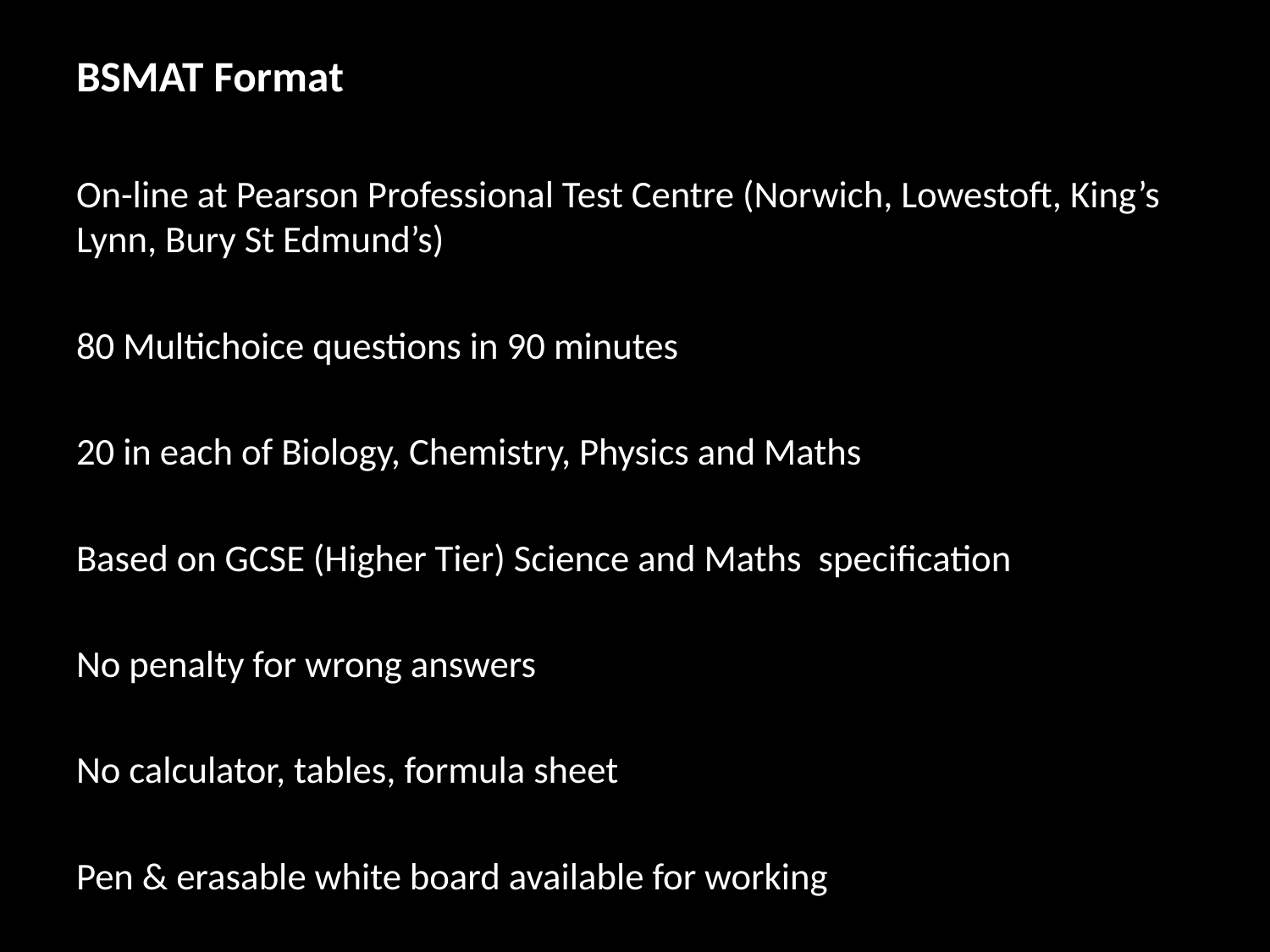

BSMAT Format

On-line at Pearson Professional Test Centre (Norwich, Lowestoft, King’s Lynn, Bury St Edmund’s)

80 Multichoice questions in 90 minutes

20 in each of Biology, Chemistry, Physics and Maths

Based on GCSE (Higher Tier) Science and Maths  specification

No penalty for wrong answers

No calculator, tables, formula sheet

Pen & erasable white board available for working